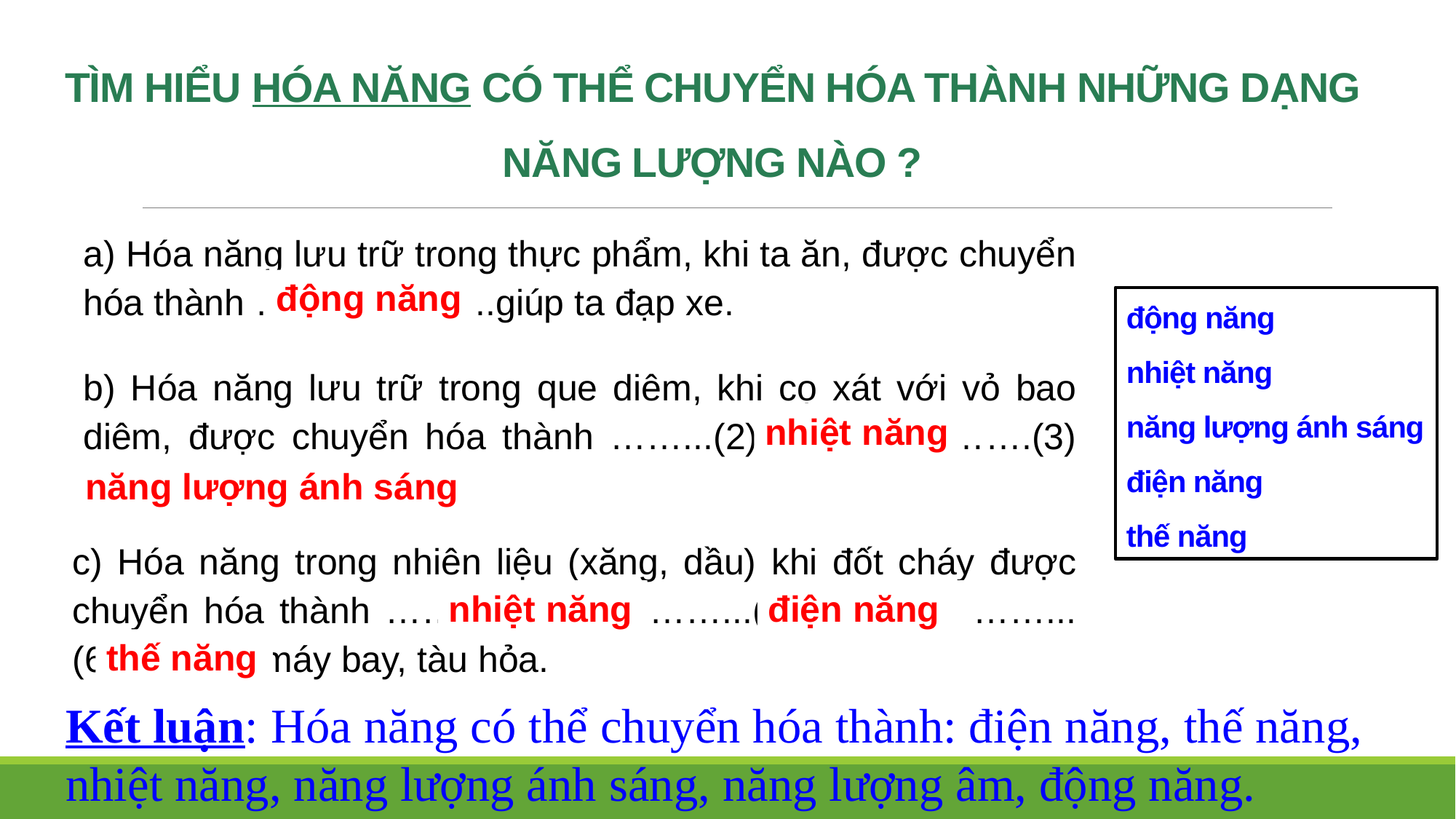

# TÌM HIỂU HÓA NĂNG CÓ THỂ CHUYỂN HÓA THÀNH NHỮNG DẠNG NĂNG LƯỢNG NÀO ?
a) Hóa năng lưu trữ trong thực phẩm, khi ta ăn, được chuyển hóa thành …..…(1)….…..giúp ta đạp xe.
b) Hóa năng lưu trữ trong que diêm, khi cọ xát với vỏ bao diêm, được chuyển hóa thành ……...(2)………. và …….(3)….…..
c) Hóa năng trong nhiên liệu (xăng, dầu) khi đốt cháy được chuyển hóa thành …… (4) …..…, ……...(5) …..… và ……...(6)...… của máy bay, tàu hỏa.
động năng
động năng
nhiệt năng
năng lượng ánh sáng
điện năng
thế năng
nhiệt năng
năng lượng ánh sáng
điện năng
nhiệt năng
thế năng
Kết luận: Hóa năng có thể chuyển hóa thành: điện năng, thế năng, nhiệt năng, năng lượng ánh sáng, năng lượng âm, động năng.